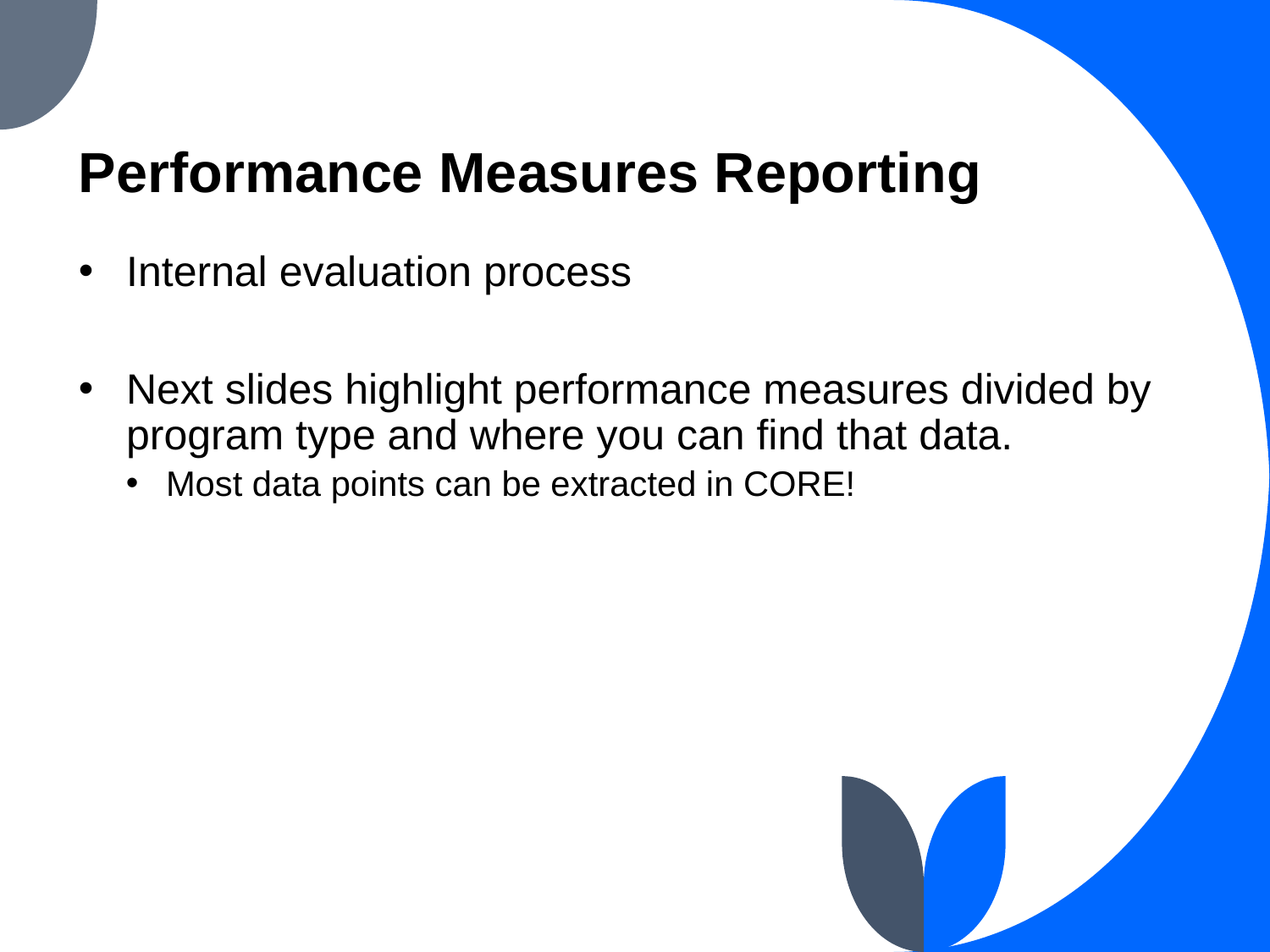

# Performance Measures Reporting
Internal evaluation process

Next slides highlight performance measures divided by program type and where you can find that data.
Most data points can be extracted in CORE!